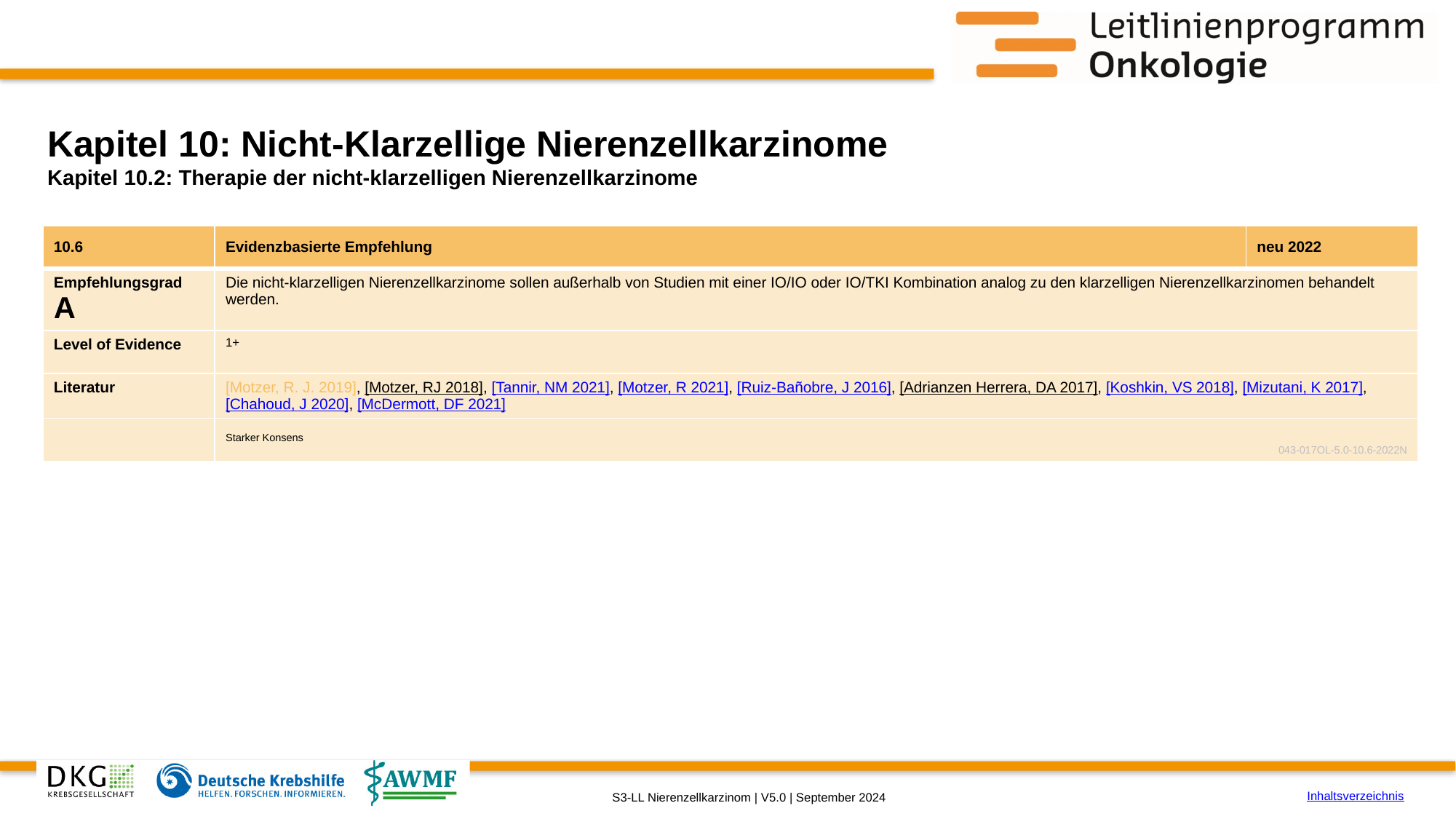

# Kapitel 10: Nicht-Klarzellige Nierenzellkarzinome
Kapitel 10.2: Therapie der nicht-klarzelligen Nierenzellkarzinome
| 10.6 | Evidenzbasierte Empfehlung | neu 2022 |
| --- | --- | --- |
| Empfehlungsgrad A | Die nicht-klarzelligen Nierenzellkarzinome sollen außerhalb von Studien mit einer IO/IO oder IO/TKI Kombination analog zu den klarzelligen Nierenzellkarzinomen behandelt werden. |  |
| Level of Evidence | 1+ |  |
| Literatur | [Motzer, R. J. 2019], [Motzer, RJ 2018], [Tannir, NM 2021], [Motzer, R 2021], [Ruiz-Bañobre, J 2016], [Adrianzen Herrera, DA 2017], [Koshkin, VS 2018], [Mizutani, K 2017], [Chahoud, J 2020], [McDermott, DF 2021] |  |
|  | Starker Konsens 043-017OL-5.0-10.6-2022N |  |
Inhaltsverzeichnis
S3-LL Nierenzellkarzinom | V5.0 | September 2024